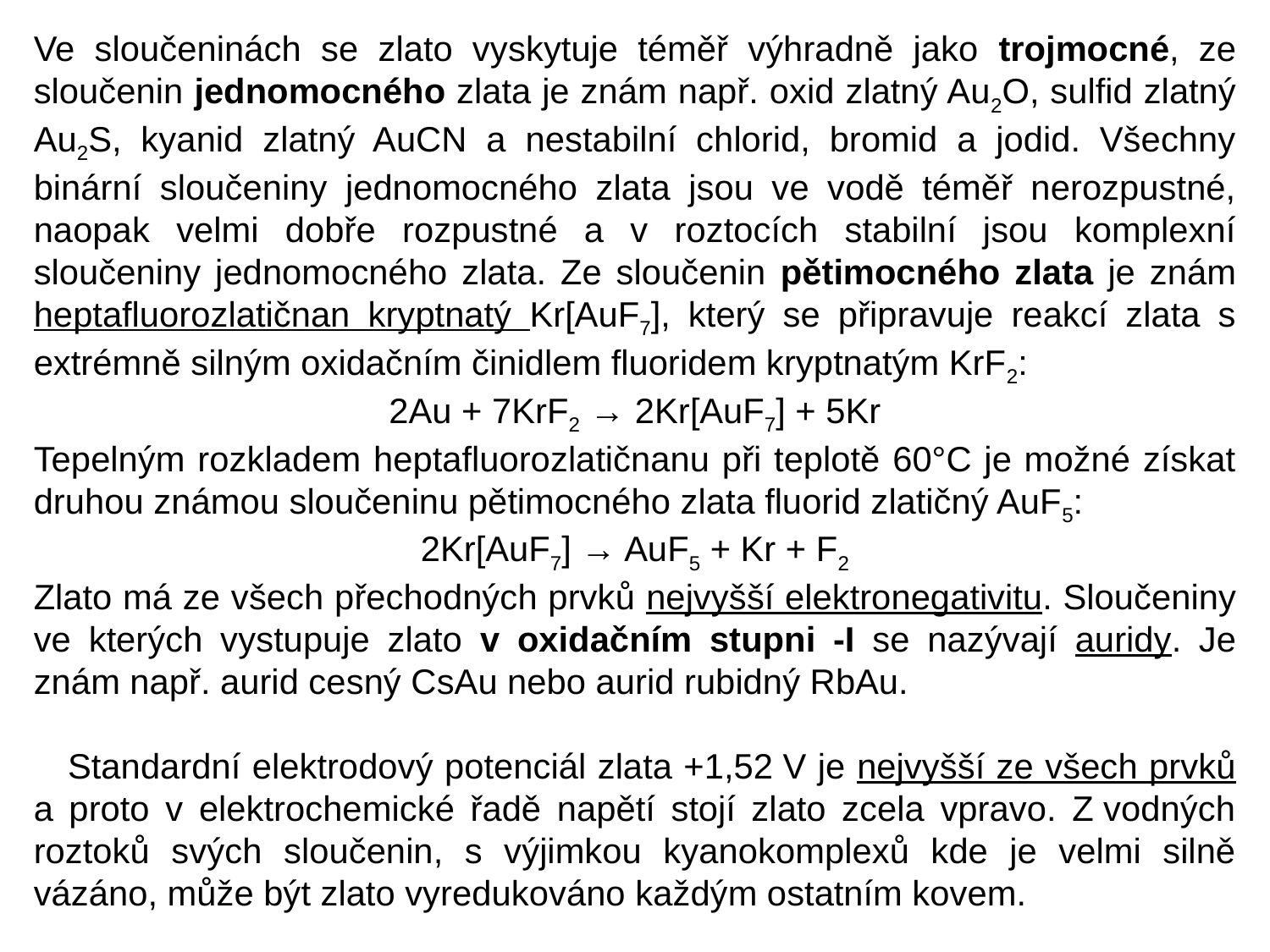

Ve sloučeninách se zlato vyskytuje téměř výhradně jako trojmocné, ze sloučenin jednomocného zlata je znám např. oxid zlatný Au2O, sulfid zlatný Au2S, kyanid zlatný AuCN a nestabilní chlorid, bromid a jodid. Všechny binární sloučeniny jednomocného zlata jsou ve vodě téměř nerozpustné, naopak velmi dobře rozpustné a v roztocích stabilní jsou komplexní sloučeniny jednomocného zlata. Ze sloučenin pětimocného zlata je znám heptafluorozlatičnan kryptnatý Kr[AuF7], který se připravuje reakcí zlata s extrémně silným oxidačním činidlem fluoridem kryptnatým KrF2:
2Au + 7KrF2 → 2Kr[AuF7] + 5Kr
Tepelným rozkladem heptafluorozlatičnanu při teplotě 60°C je možné získat druhou známou sloučeninu pětimocného zlata fluorid zlatičný AuF5:
2Kr[AuF7] → AuF5 + Kr + F2
Zlato má ze všech přechodných prvků nejvyšší elektronegativitu. Sloučeniny ve kterých vystupuje zlato v oxidačním stupni -I se nazývají auridy. Je znám např. aurid cesný CsAu nebo aurid rubidný RbAu.

   Standardní elektrodový potenciál zlata +1,52 V je nejvyšší ze všech prvků a proto v elektrochemické řadě napětí stojí zlato zcela vpravo. Z vodných roztoků svých sloučenin, s výjimkou kyanokomplexů kde je velmi silně vázáno, může být zlato vyredukováno každým ostatním kovem.